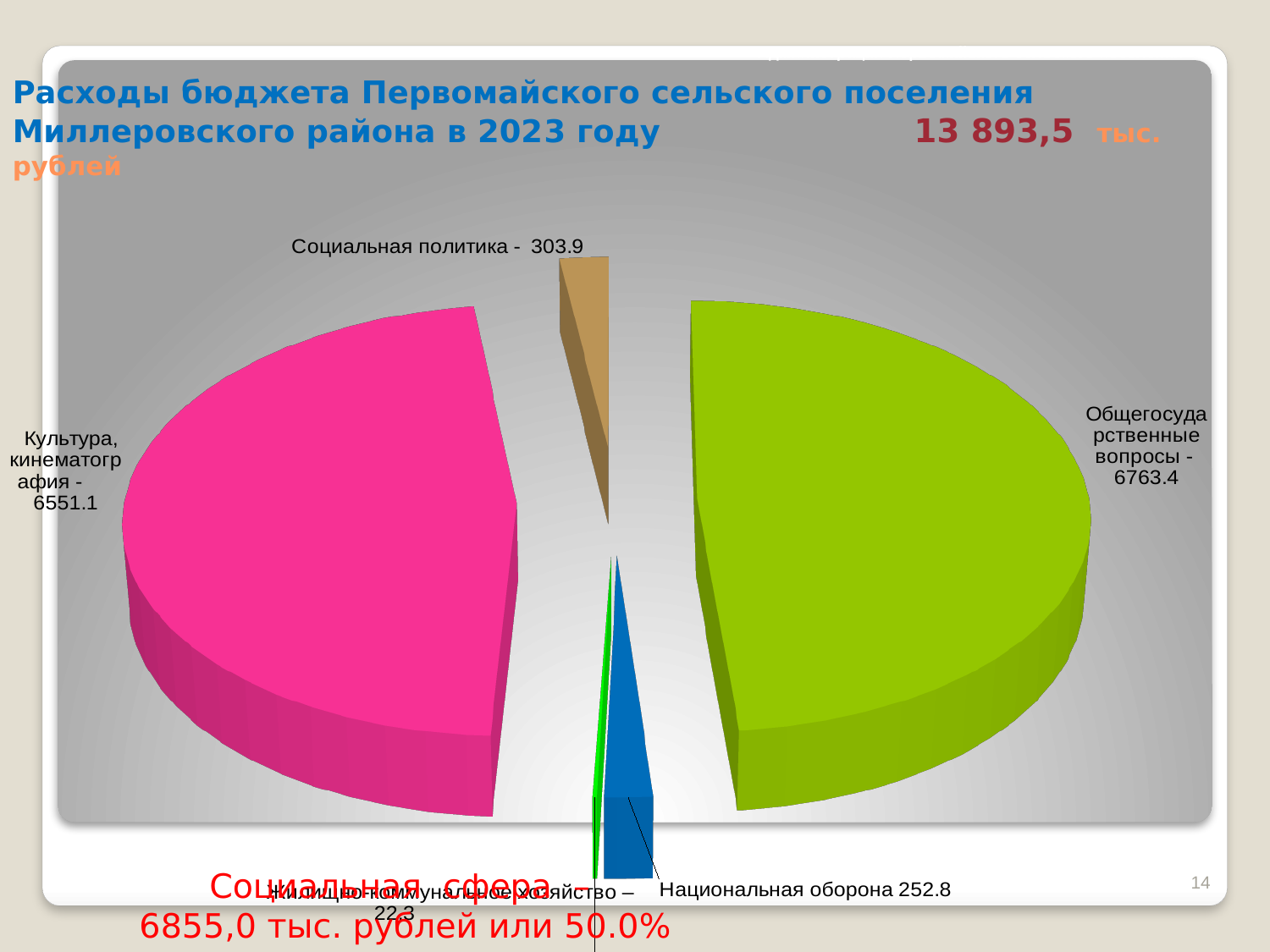

Администрация Первомайского сельского поселения
# Расходы бюджета Первомайского сельского поселения Миллеровского района в 2023 году                       13 893,5  тыс. рублей

[unsupported chart]

14
Социальная  сфера  –
6855,0 тыс. рублей или 50.0%